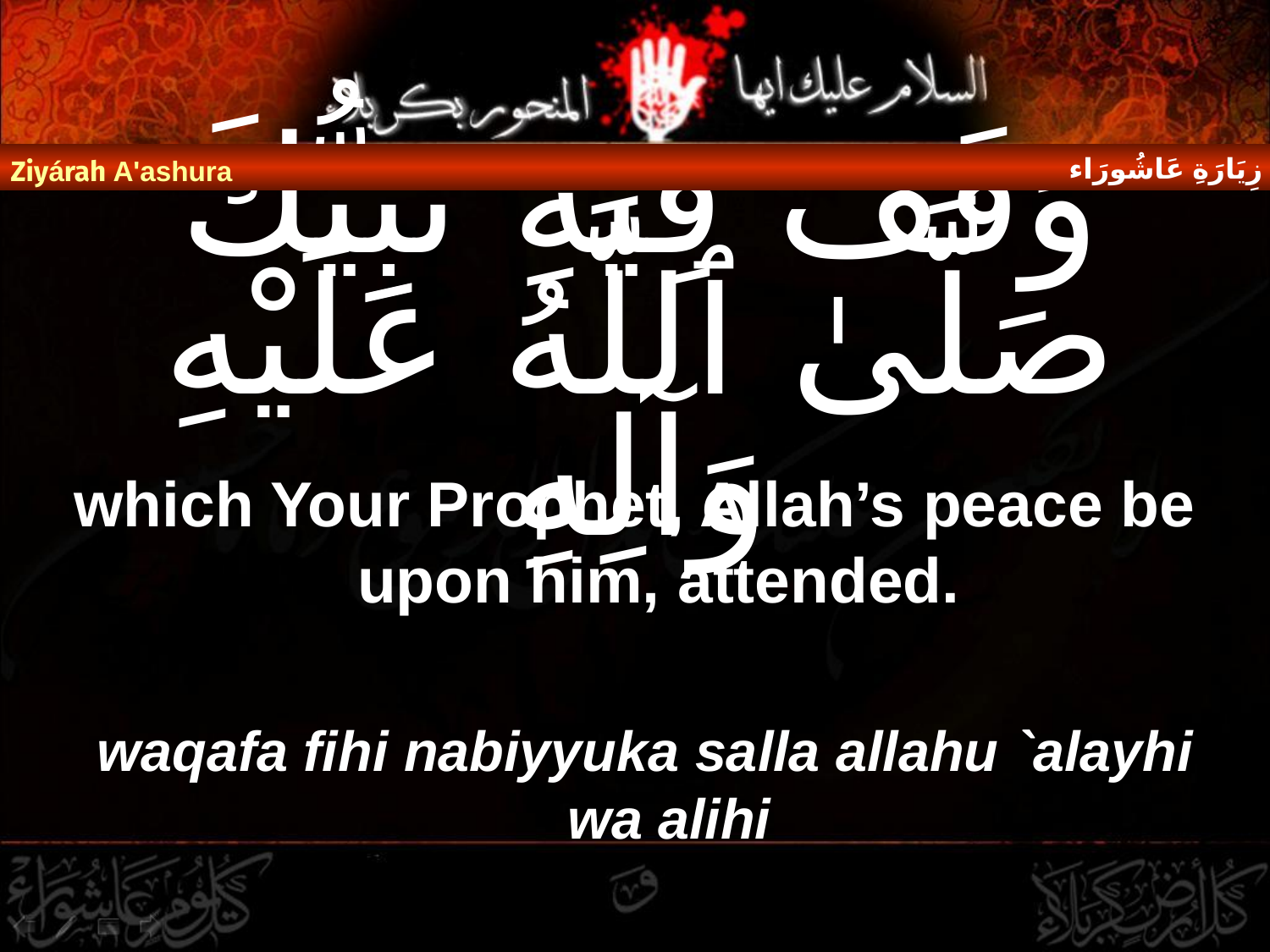

زِيَارَةِ عَاشُورَاء
Ziyárah A'ashura
# وَقَفَ فِيهِ نَبِيُّكَ صَلَّىٰ ٱللَّهُ عَلَيْهِ وَآلِهِ
which Your Prophet, Allah’s peace be upon him, attended.
waqafa fihi nabiyyuka salla allahu `alayhi wa alihi